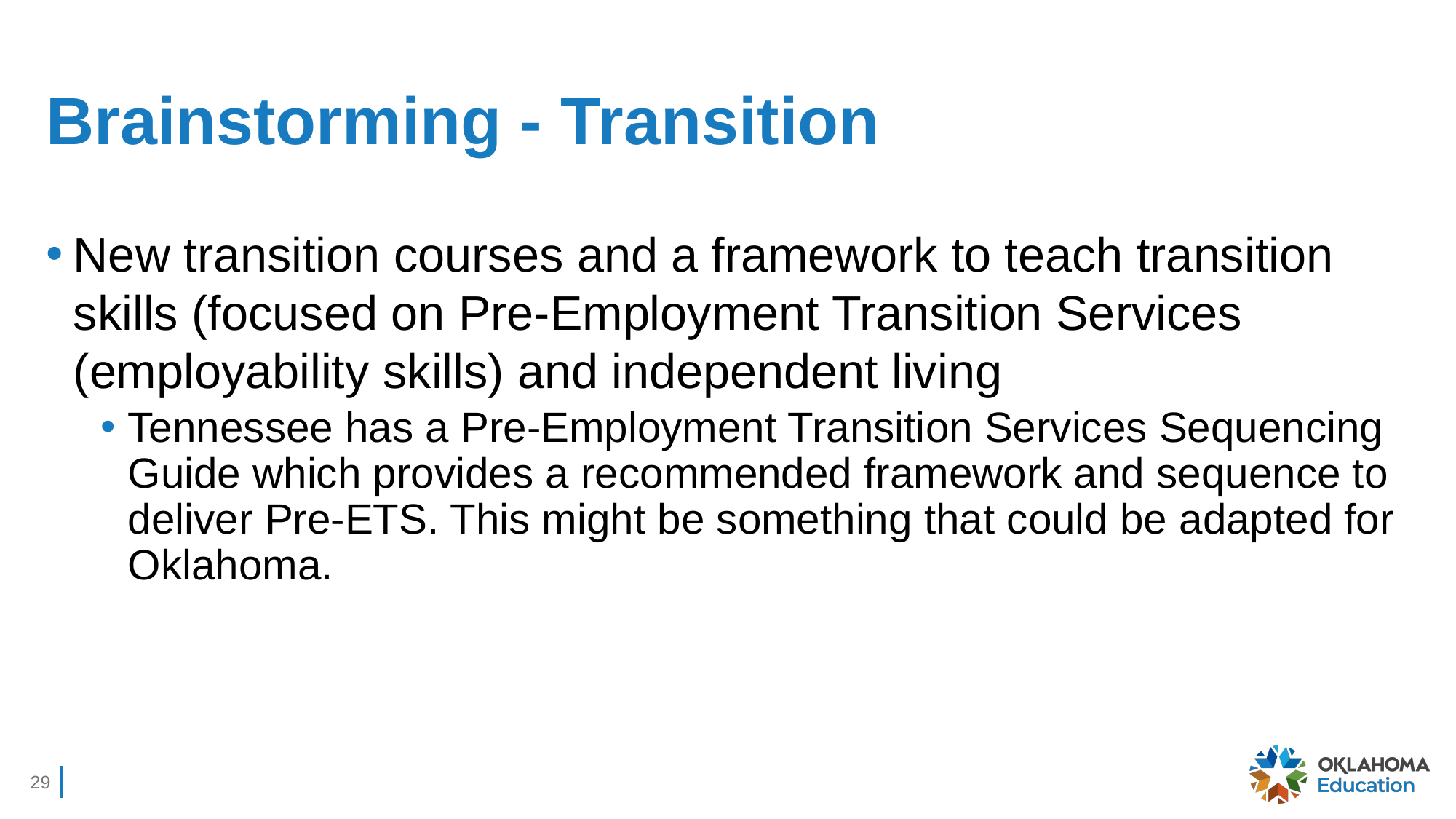

# Brainstorming - Transition
New transition courses and a framework to teach transition skills (focused on Pre-Employment Transition Services (employability skills) and independent living
Tennessee has a Pre-Employment Transition Services Sequencing Guide which provides a recommended framework and sequence to deliver Pre-ETS. This might be something that could be adapted for Oklahoma.

29